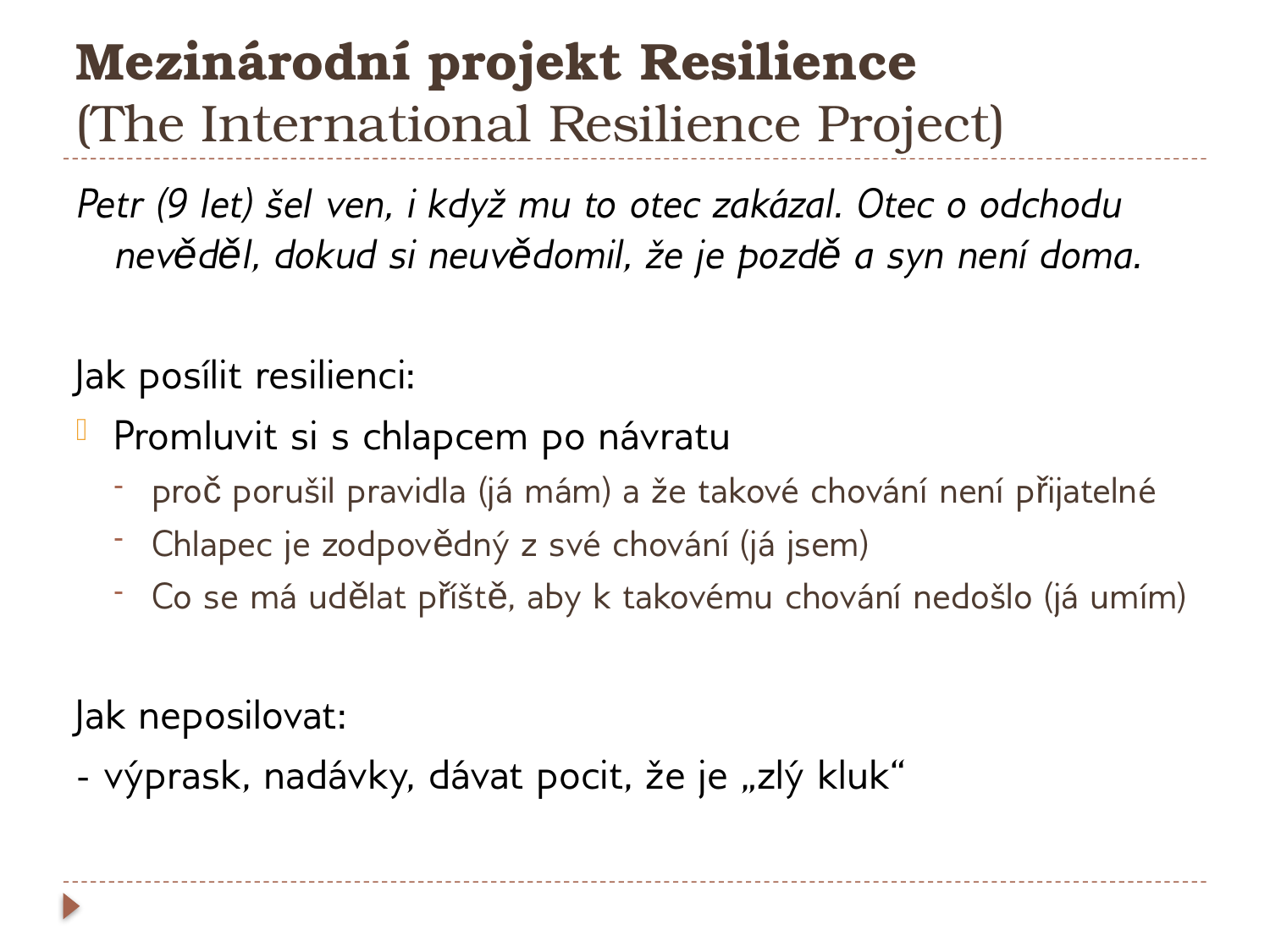

# Mezinárodní projekt Resilience (The International Resilience Project)
Petr (9 let) šel ven, i když mu to otec zakázal. Otec o odchodu nevěděl, dokud si neuvědomil, že je pozdě a syn není doma.

Jak posílit resilienci:
Promluvit si s chlapcem po návratu
proč porušil pravidla (já mám) a že takové chování není přijatelné
Chlapec je zodpovědný z své chování (já jsem)
Co se má udělat příště, aby k takovému chování nedošlo (já umím)

Jak neposilovat:
- výprask, nadávky, dávat pocit, že je „zlý kluk“